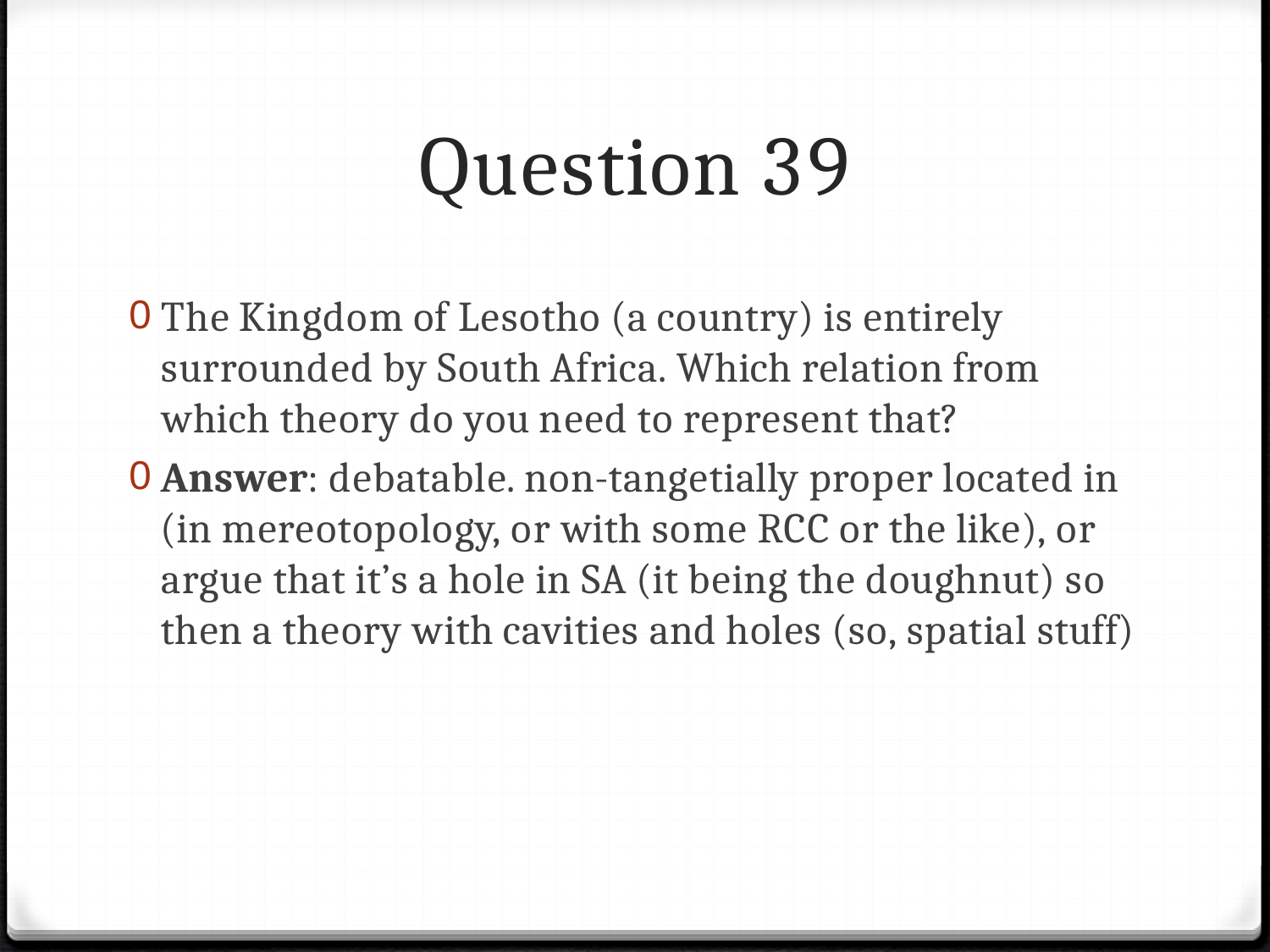

# Question 39
The Kingdom of Lesotho (a country) is entirely surrounded by South Africa. Which relation from which theory do you need to represent that?
Answer: debatable. non-tangetially proper located in (in mereotopology, or with some RCC or the like), or argue that it’s a hole in SA (it being the doughnut) so then a theory with cavities and holes (so, spatial stuff)